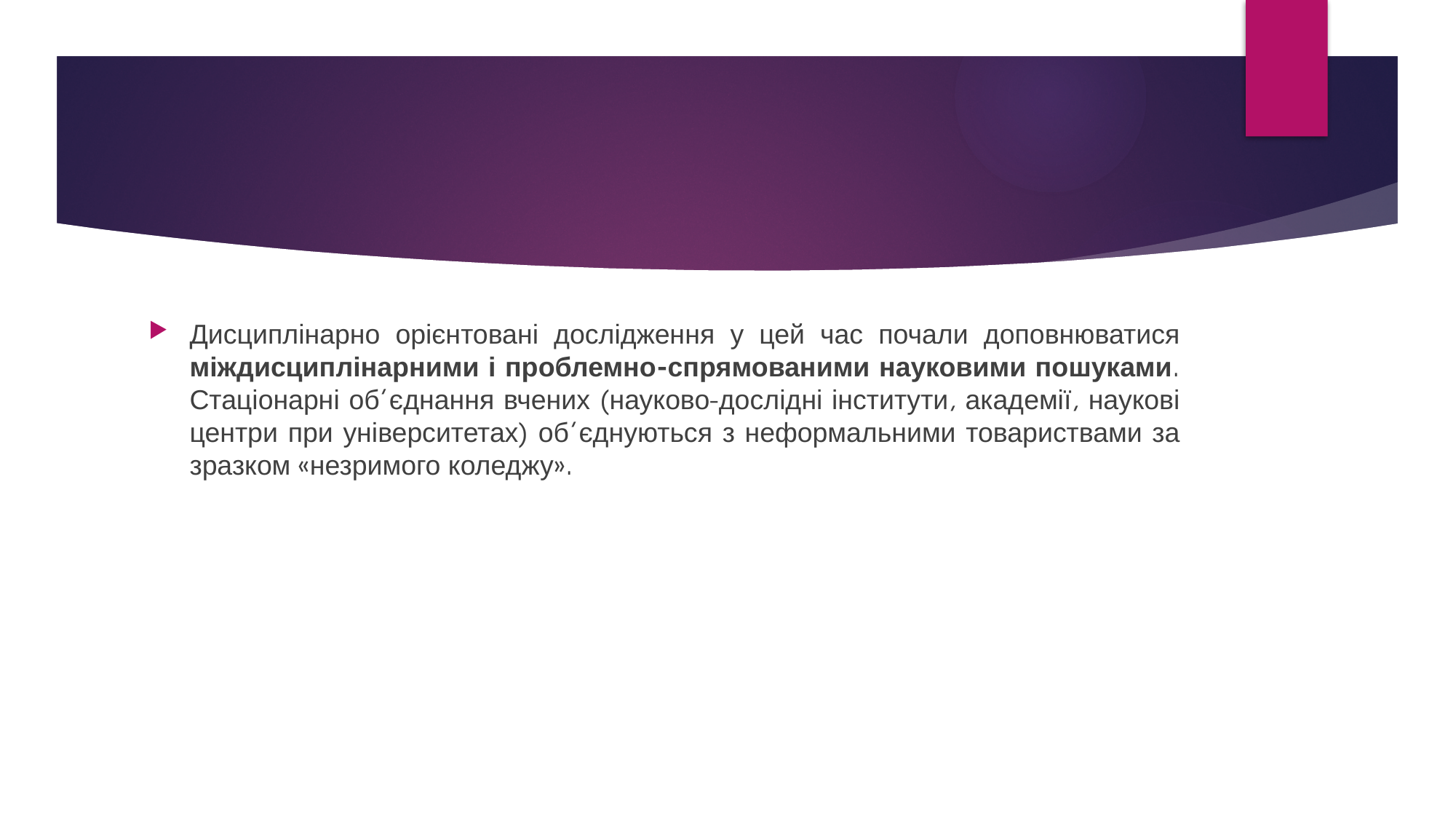

#
Дисциплінарно орієнтовані дослідження у цей час почали доповнюватися міждисциплінарними і проблемно-спрямованими науковими пошуками. Стаціонарні об’єднання вчених (науково-дослідні інститути, академії, наукові центри при університетах) об’єднуються з неформальними товариствами за зразком «незримого коледжу».